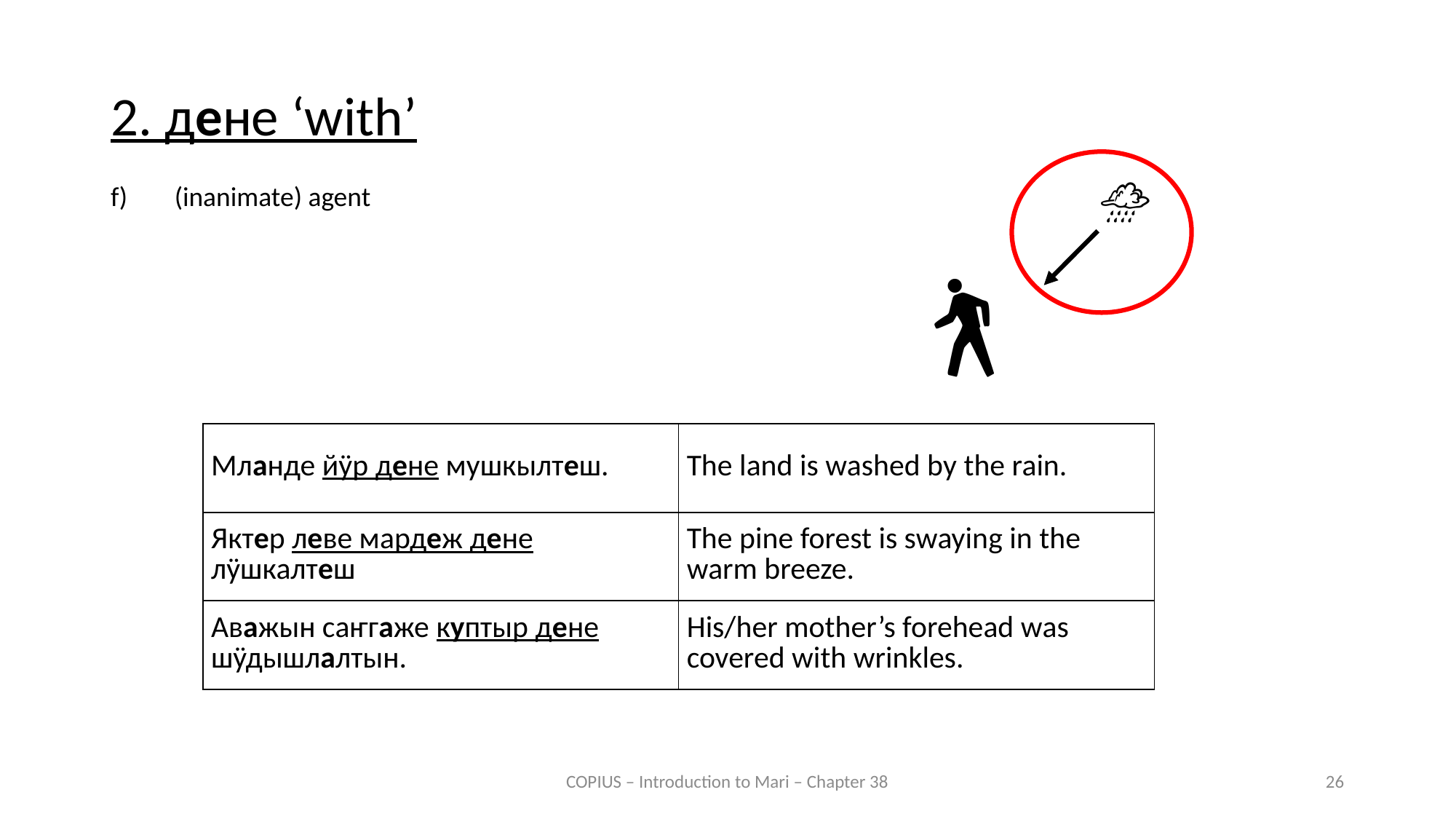

2. дене ‘with’

🌧️
f)	(inanimate) agent
🚶
| Мланде йӱр дене мушкылтеш. | The land is washed by the rain. |
| --- | --- |
| Яктер леве мардеж дене лӱшкалтеш | The pine forest is swaying in the warm breeze. |
| Аважын саҥгаже куптыр дене шӱдышлалтын. | His/her mother’s forehead was covered with wrinkles. |
COPIUS – Introduction to Mari – Chapter 38
26